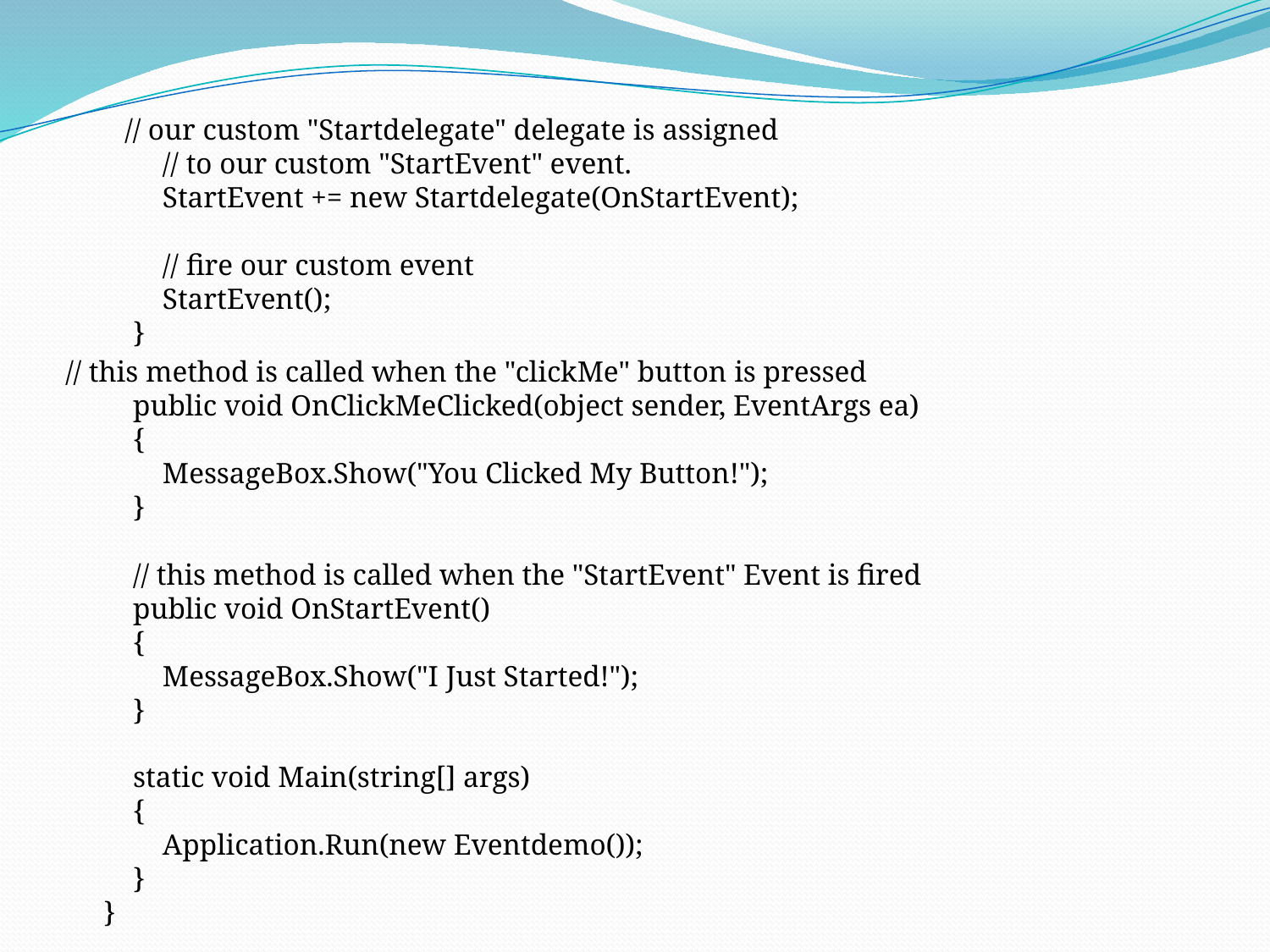

// our custom "Startdelegate" delegate is assigned
        // to our custom "StartEvent" event.
        StartEvent += new Startdelegate(OnStartEvent);
        // fire our custom event
        StartEvent();
    }
// this method is called when the "clickMe" button is pressed
    public void OnClickMeClicked(object sender, EventArgs ea)
    {
        MessageBox.Show("You Clicked My Button!");
    }
    // this method is called when the "StartEvent" Event is fired
    public void OnStartEvent()
    {
        MessageBox.Show("I Just Started!");
    }
    static void Main(string[] args)
    {
        Application.Run(new Eventdemo());
    }
}